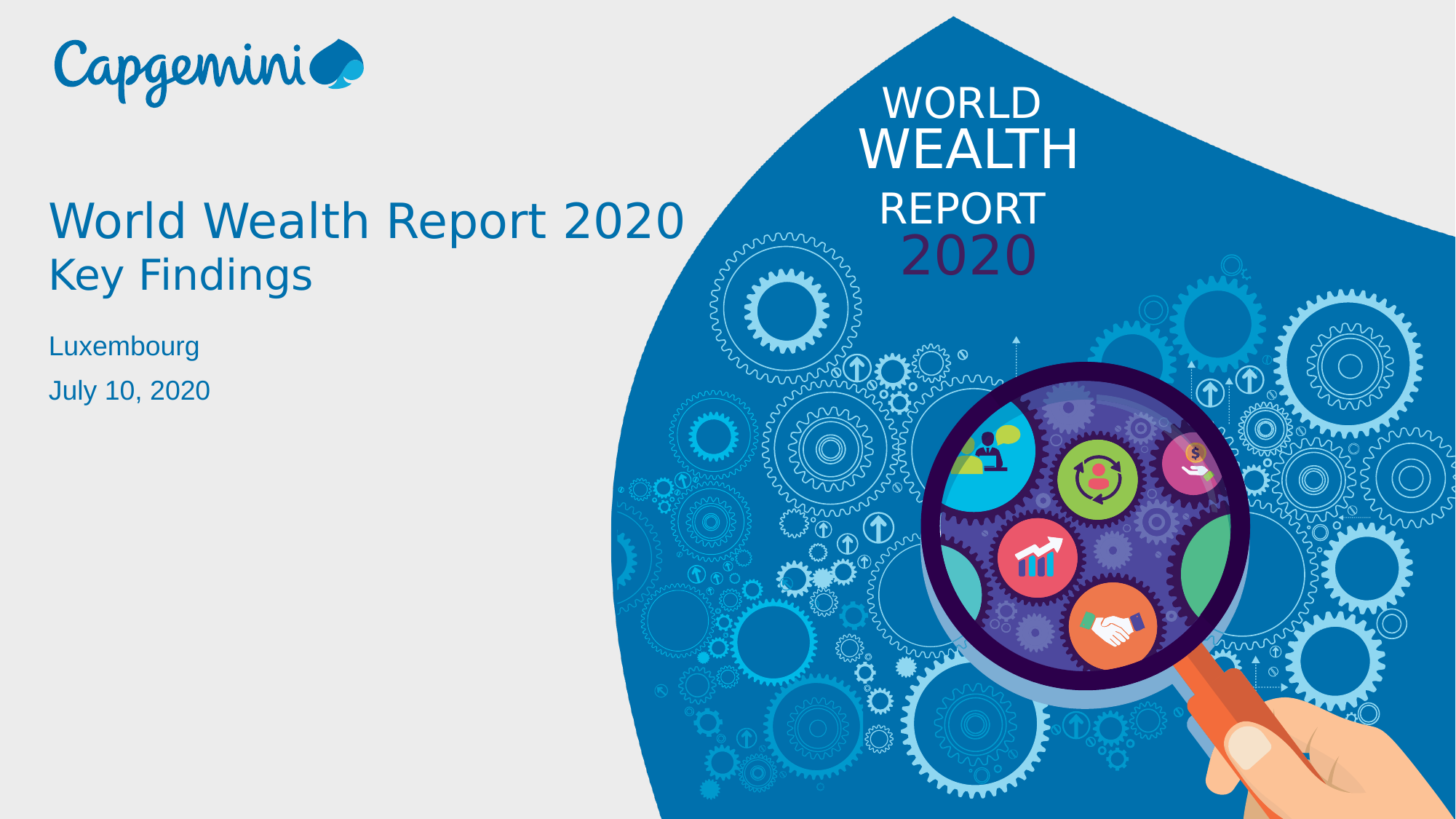

# World Wealth Report 2020 Key Findings
Luxembourg
July 10, 2020